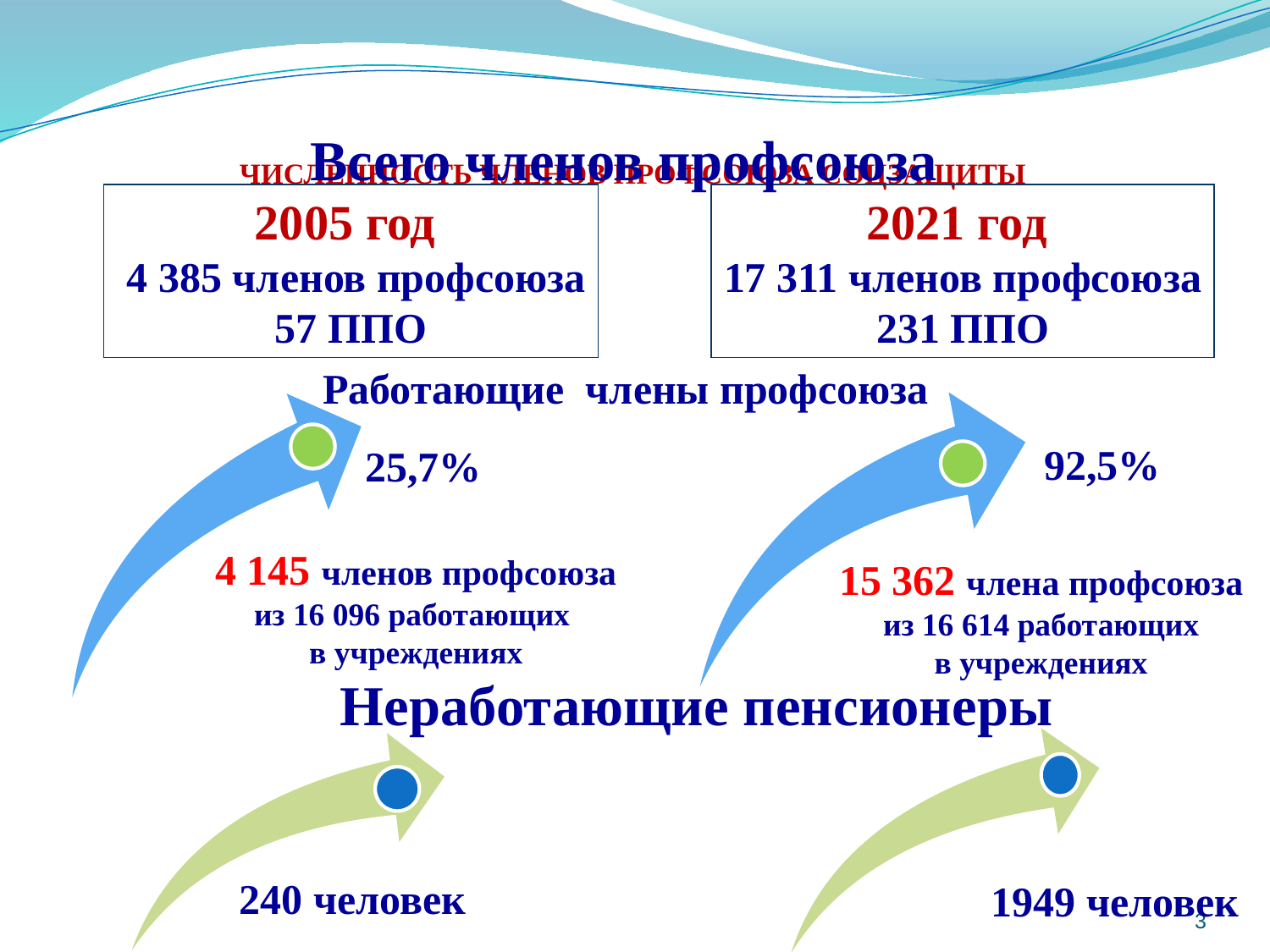

# ЧИСЛЕННОСТЬ ЧЛЕНОВ ПРОФСОЮЗА СОЦЗАЩИТЫ
    Всего членов профсоюза
2005 год
 4 385 членов профсоюза
57 ППО
2021 год
17 311 членов профсоюза
231 ППО
    Работающие  члены профсоюза

92,5%
25,7%

4 145 членов профсоюза
из 16 096 работающих
в учреждениях
15 362 члена профсоюза
из 16 614 работающих
в учреждениях
Неработающие пенсионеры

240 человек
1949 человек
3